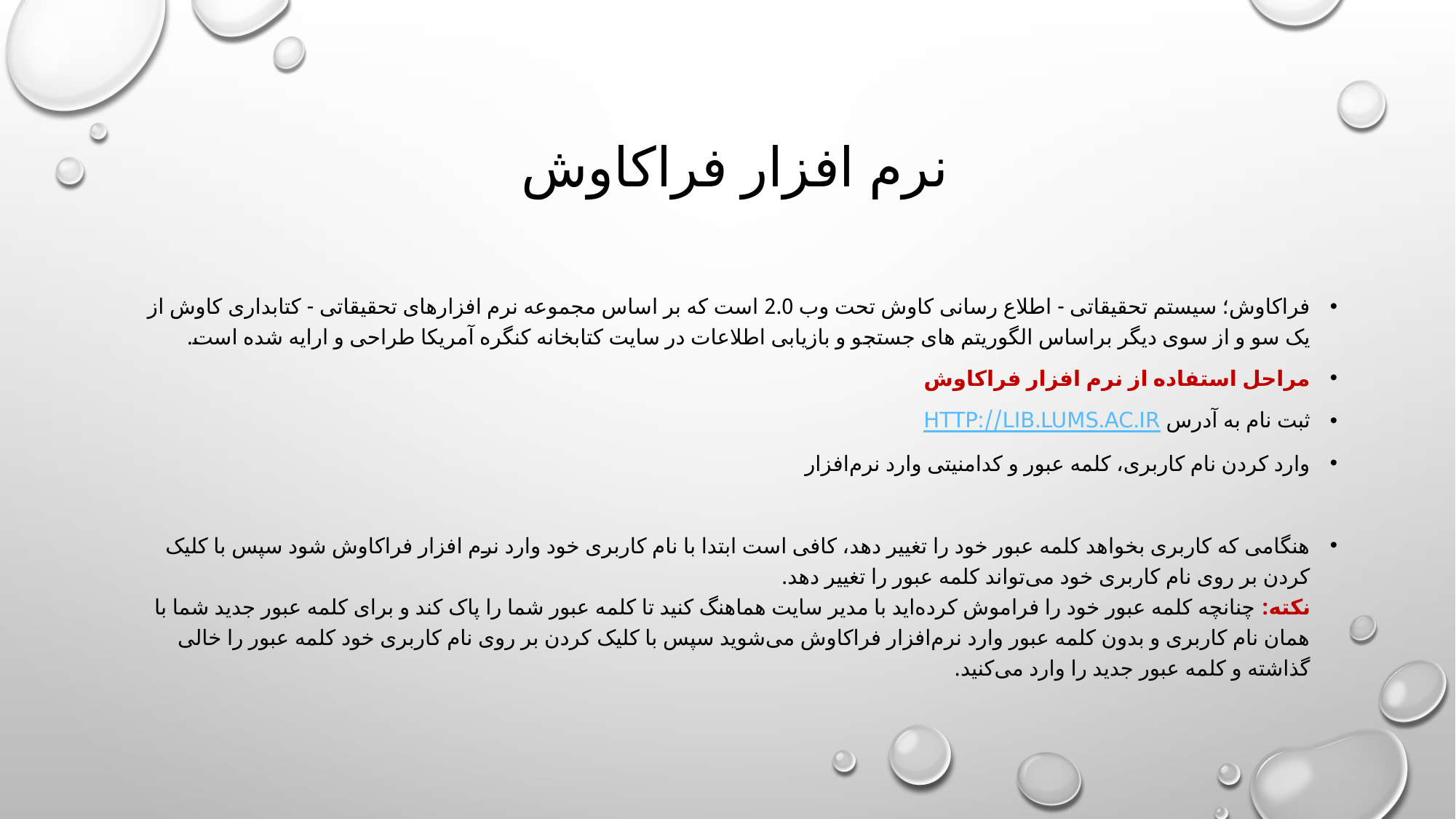

# نرم افزار فراکاوش
فراکاوش؛ سیستم تحقیقاتی - اطلاع رسانی کاوش تحت وب 2.0 است که بر اساس مجموعه نرم افزارهای تحقیقاتی - کتابداری کاوش از یک سو و از سوی دیگر براساس الگوریتم های جستجو و بازیابی اطلاعات در سایت کتابخانه کنگره آمریکا طراحی و ارایه شده است.
مراحل استفاده از نرم افزار فراکاوش
ثبت نام به آدرس http://lib.lums.ac.ir
وارد کردن نام کاربری، کلمه عبور و کدامنیتی وارد نرم‌افزار

هنگامی که کاربری بخواهد کلمه عبور خود را تغییر دهد، کافی است ابتدا با نام کاربری خود وارد نرم افزار فراکاوش شود سپس با کلیک کردن بر روی نام کاربری خود می‌تواند کلمه عبور را تغییر دهد.
نکته: چنانچه کلمه عبور خود را فراموش کرده‌اید با مدیر سایت هماهنگ کنید تا کلمه عبور شما را پاک کند و برای کلمه عبور جدید شما با همان نام کاربری و بدون کلمه عبور وارد نرم‌افزار فراکاوش می‌شوید سپس با کلیک کردن بر روی نام کاربری خود کلمه عبور را خالی گذاشته و کلمه عبور جدید را وارد می‌کنید.